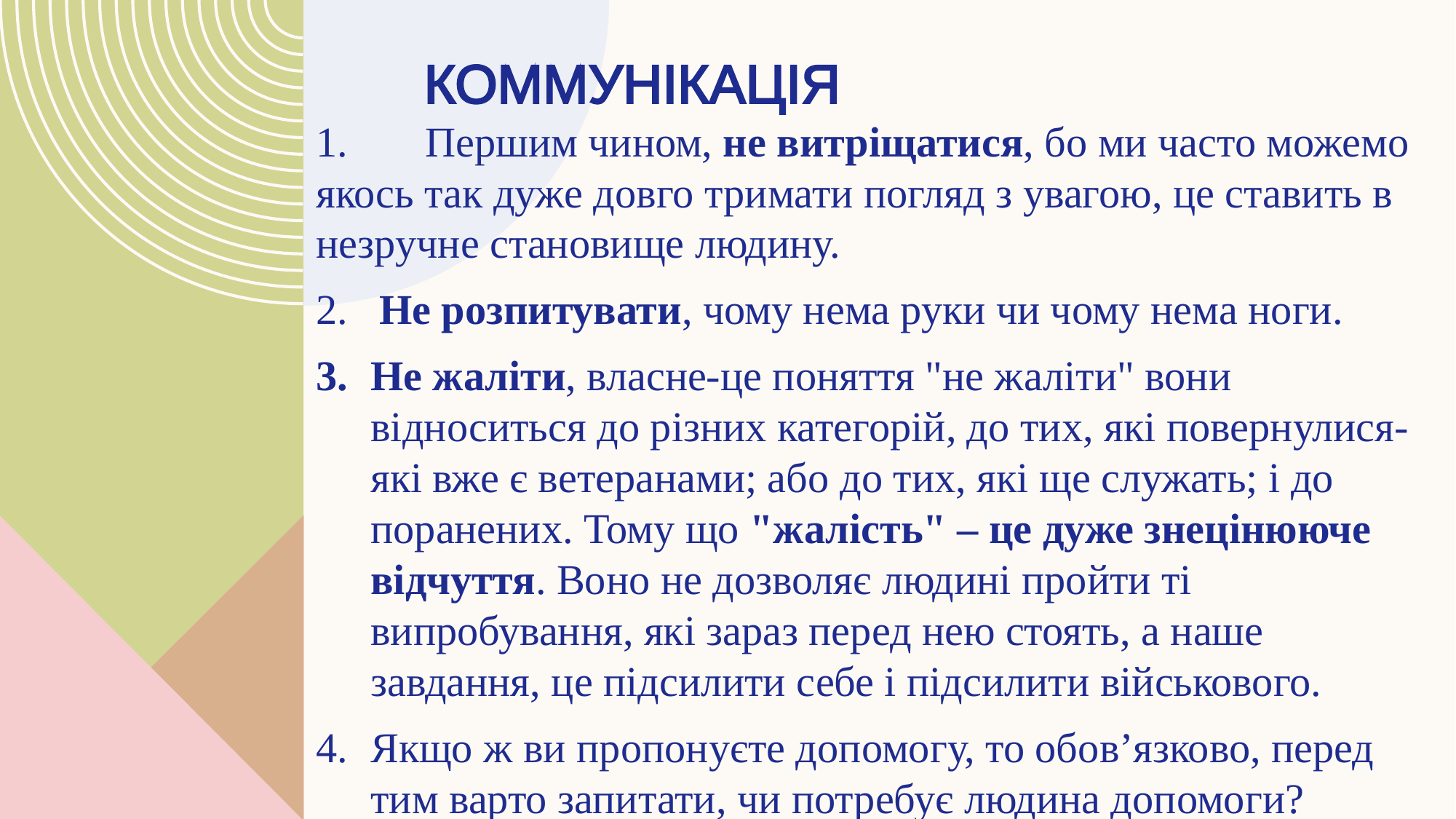

# КОММУНІКАЦІЯ
1.	Першим чином, не витріщатися, бо ми часто можемо якось так дуже довго тримати погляд з увагою, це ставить в незручне становище людину.
2.   Не розпитувати, чому нема руки чи чому нема ноги.
Не жаліти, власне-це поняття "не жаліти" вони відноситься до різних категорій, до тих, які повернулися- які вже є ветеранами; або до тих, які ще служать; і до поранених. Тому що "жалість" – це дуже знецінююче відчуття. Воно не дозволяє людині пройти ті випробування, які зараз перед нею стоять, а наше завдання, це підсилити себе і підсилити військового.
Якщо ж ви пропонуєте допомогу, то обов’язково, перед тим варто запитати, чи потребує людина допомоги?